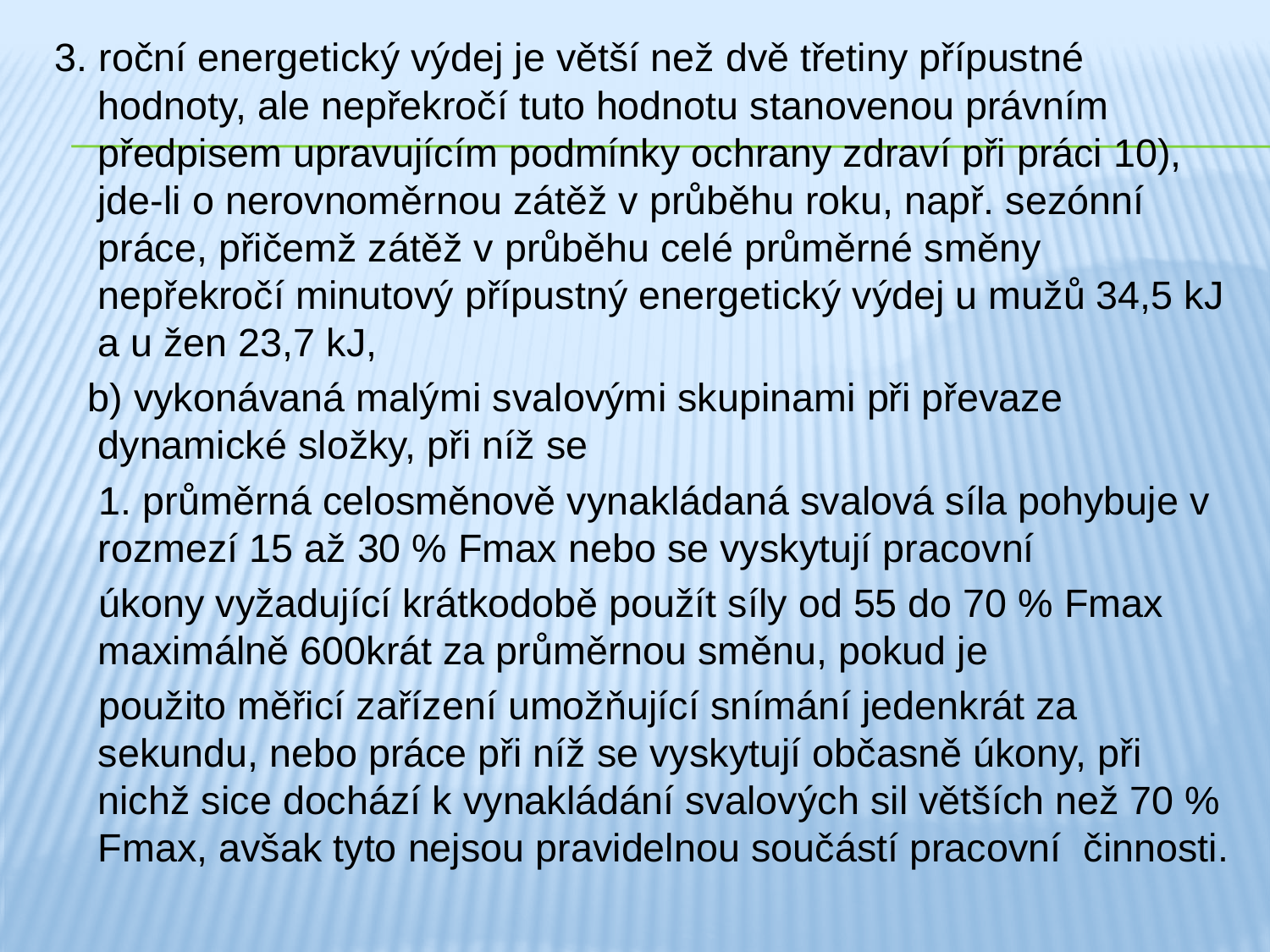

3. roční energetický výdej je větší než dvě třetiny přípustné hodnoty, ale nepřekročí tuto hodnotu stanovenou právním předpisem upravujícím podmínky ochrany zdraví při práci 10), jde-li o nerovnoměrnou zátěž v průběhu roku, např. sezónní práce, přičemž zátěž v průběhu celé průměrné směny nepřekročí minutový přípustný energetický výdej u mužů 34,5 kJ a u žen 23,7 kJ,
   b) vykonávaná malými svalovými skupinami při převaze dynamické složky, při níž se
    1. průměrná celosměnově vynakládaná svalová síla pohybuje v rozmezí 15 až 30 % Fmax nebo se vyskytují pracovní
    úkony vyžadující krátkodobě použít síly od 55 do 70 % Fmax maximálně 600krát za průměrnou směnu, pokud je
    použito měřicí zařízení umožňující snímání jedenkrát za sekundu, nebo práce při níž se vyskytují občasně úkony, při nichž sice dochází k vynakládání svalových sil větších než 70 % Fmax, avšak tyto nejsou pravidelnou součástí pracovní  činnosti.